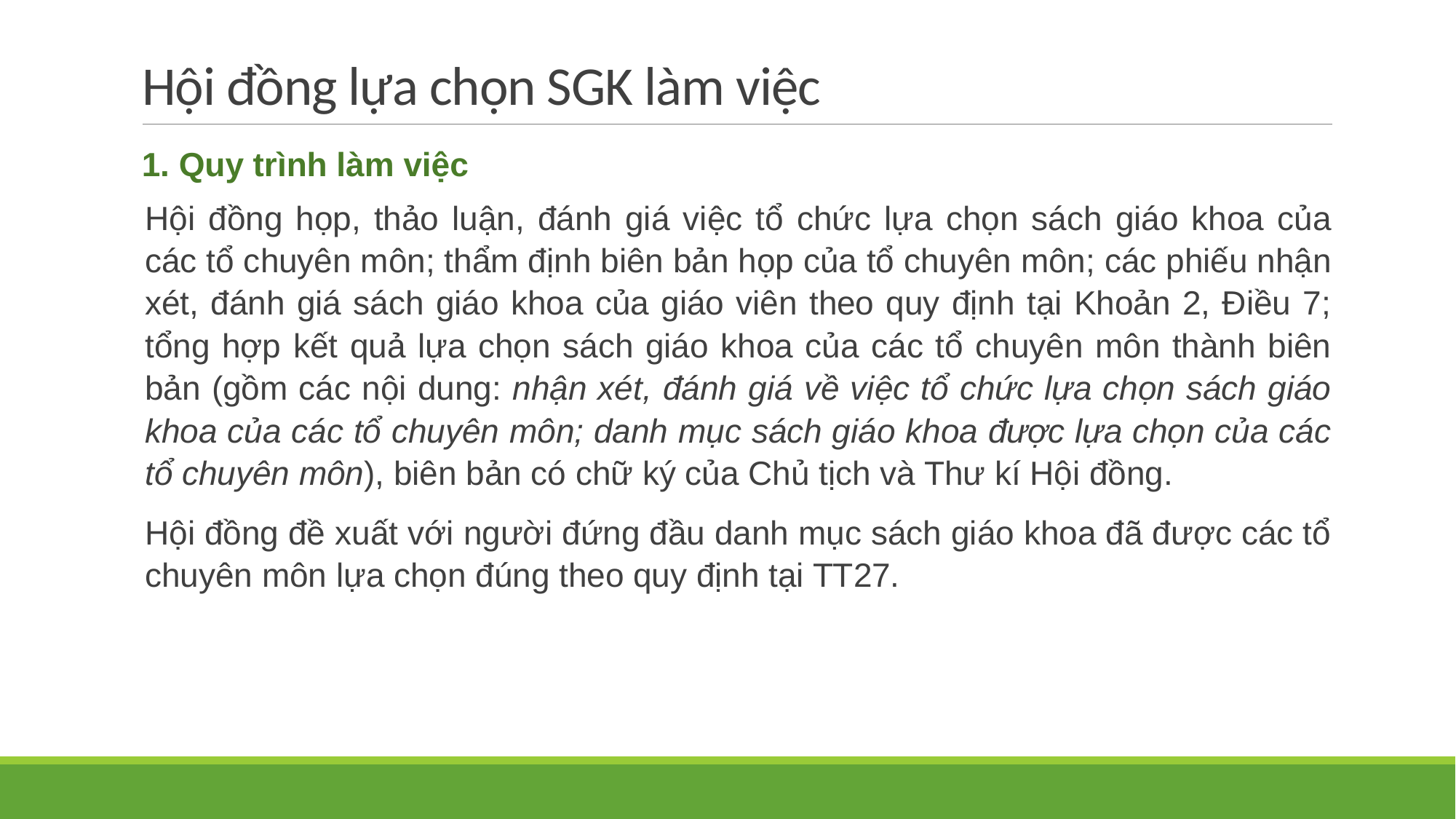

# Hội đồng lựa chọn SGK làm việc
1. Quy trình làm việc
Hội đồng họp, thảo luận, đánh giá việc tổ chức lựa chọn sách giáo khoa của các tổ chuyên môn; thẩm định biên bản họp của tổ chuyên môn; các phiếu nhận xét, đánh giá sách giáo khoa của giáo viên theo quy định tại Khoản 2, Điều 7; tổng hợp kết quả lựa chọn sách giáo khoa của các tổ chuyên môn thành biên bản (gồm các nội dung: nhận xét, đánh giá về việc tổ chức lựa chọn sách giáo khoa của các tổ chuyên môn; danh mục sách giáo khoa được lựa chọn của các tổ chuyên môn), biên bản có chữ ký của Chủ tịch và Thư kí Hội đồng.
Hội đồng đề xuất với người đứng đầu danh mục sách giáo khoa đã được các tổ chuyên môn lựa chọn đúng theo quy định tại TT27.